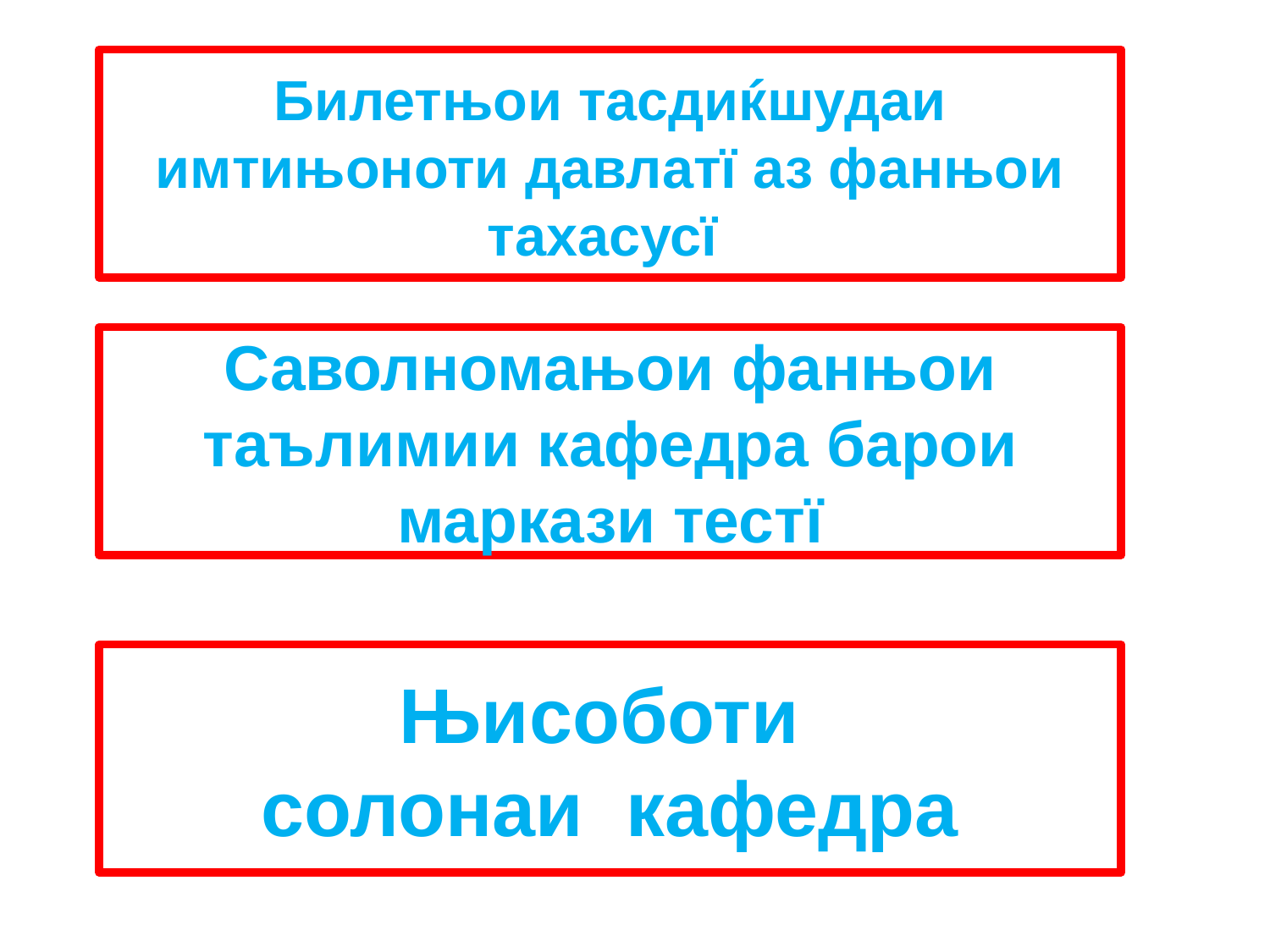

# Билетњои тасдиќшудаи  имтињоноти давлатї аз фанњои тахасусї
Саволномањои фанњои таълимии кафедра барои маркази тестї
Њисоботи
солонаи  кафедра